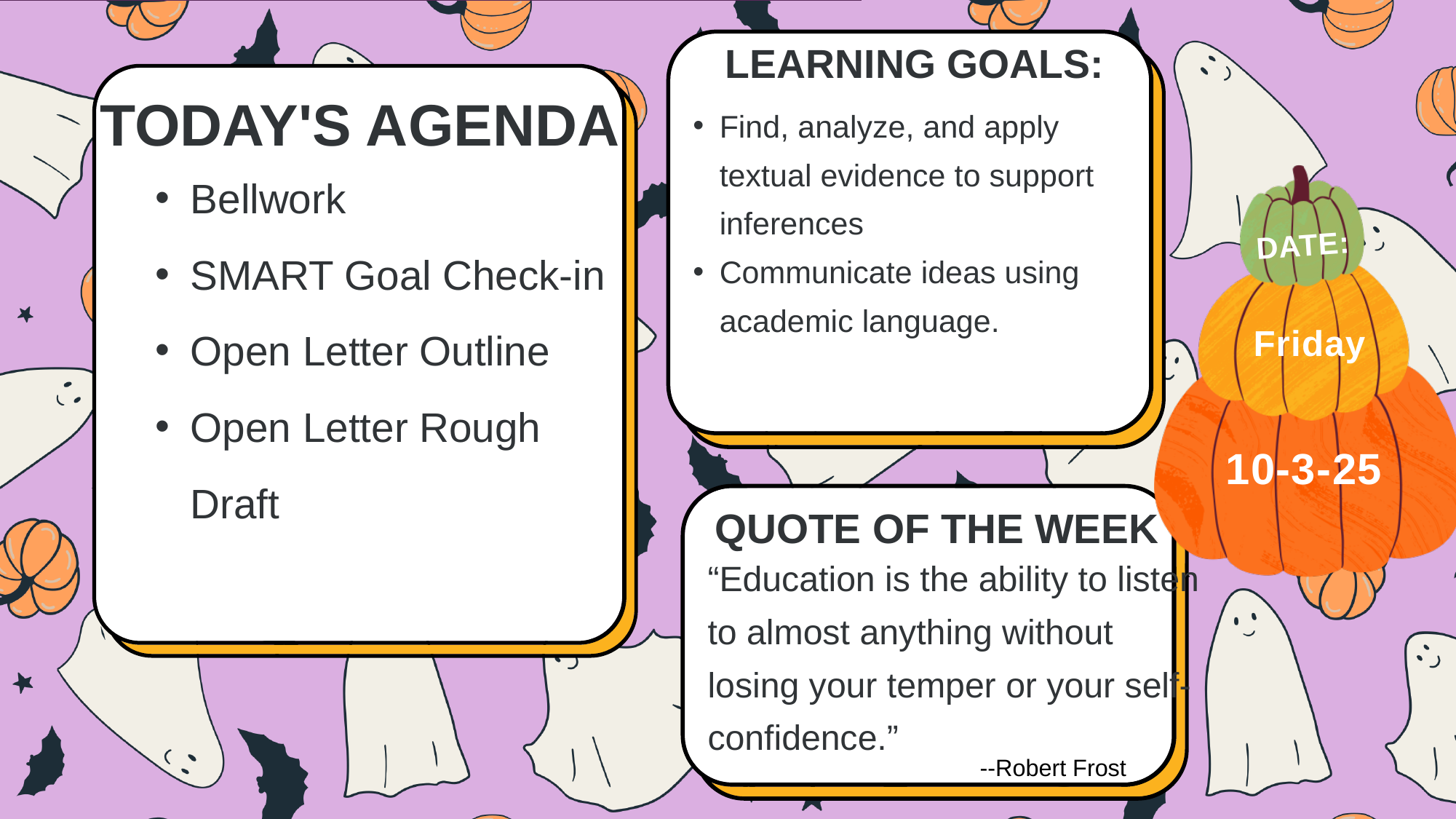

LEARNING GOALS:
Find, analyze, and apply textual evidence to support inferences
Communicate ideas using academic language.

TODAY'S AGENDA
Bellwork
SMART Goal Check-in
Open Letter Outline
Open Letter Rough Draft

DATE:
Friday
10-3-25

QUOTE OF THE WEEK

“Education is the ability to listen to almost anything without losing your temper or your self-confidence.”
--Robert Frost